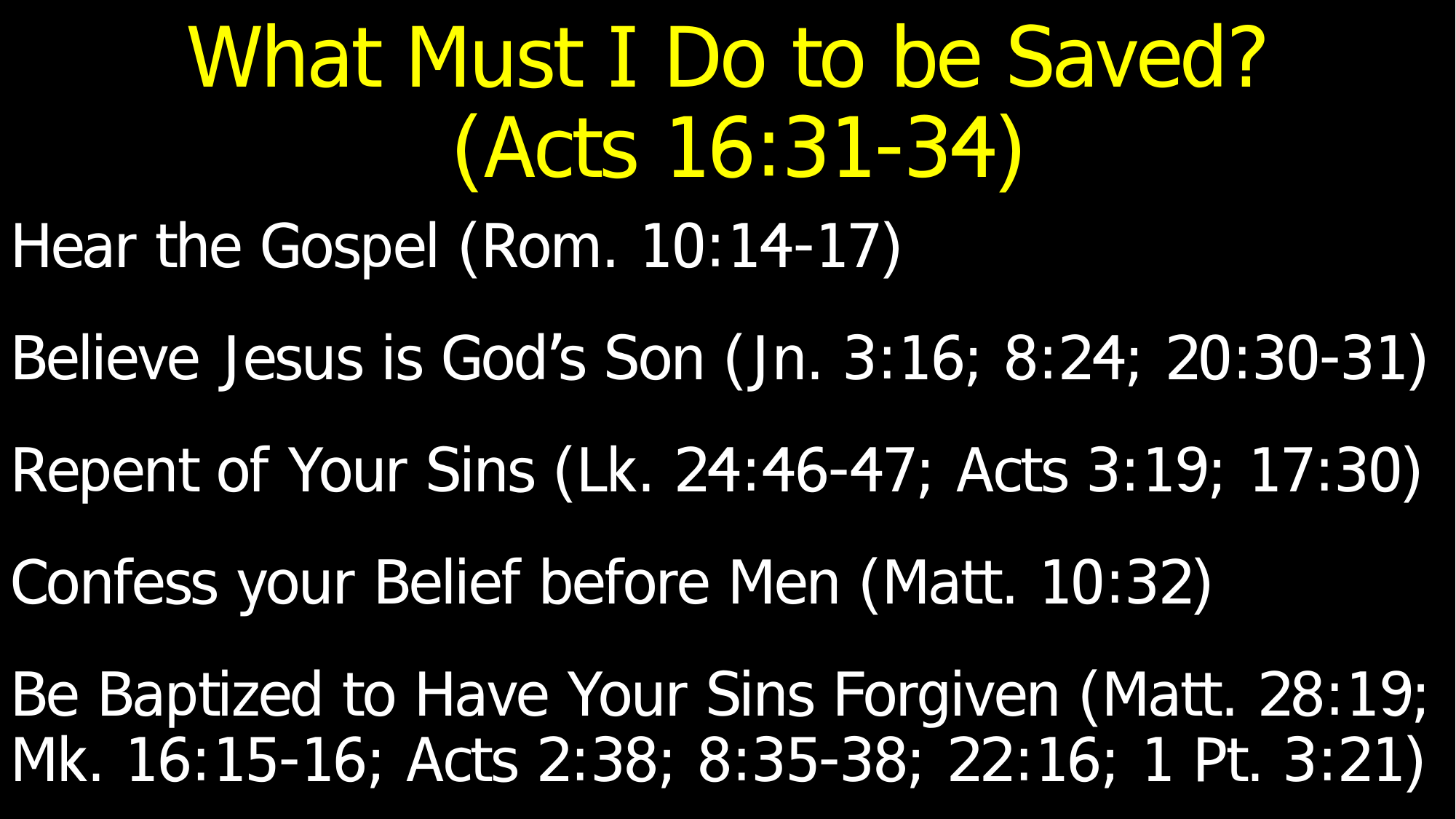

# What Must I Do to be Saved? (Acts 16:31-34)
Hear the Gospel (Rom. 10:14-17)

Believe Jesus is God’s Son (Jn. 3:16; 8:24; 20:30-31)

Repent of Your Sins (Lk. 24:46-47; Acts 3:19; 17:30)

Confess your Belief before Men (Matt. 10:32)

Be Baptized to Have Your Sins Forgiven (Matt. 28:19; Mk. 16:15-16; Acts 2:38; 8:35-38; 22:16; 1 Pt. 3:21)